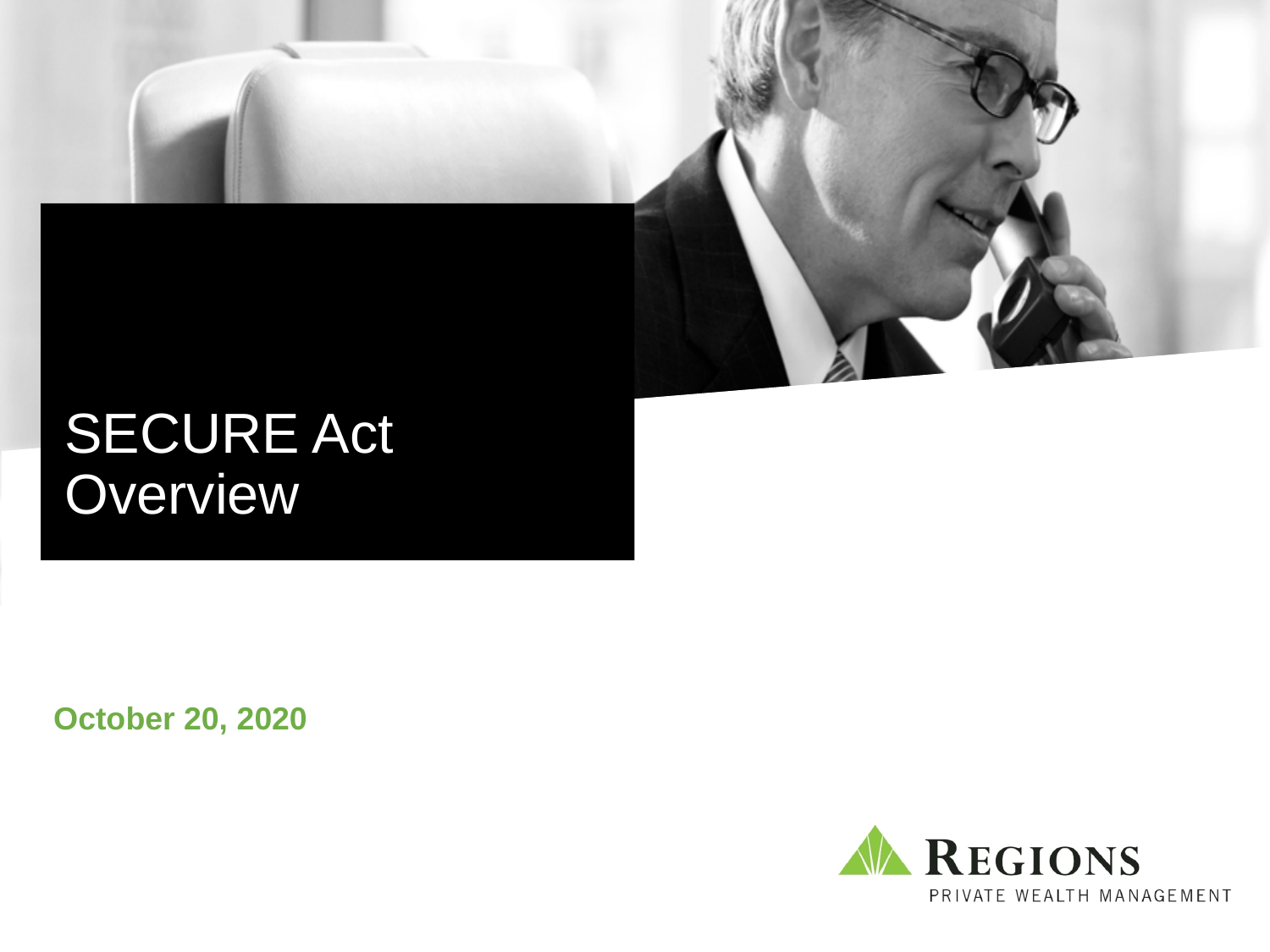

# SECURE Act Overview

October 20, 2020